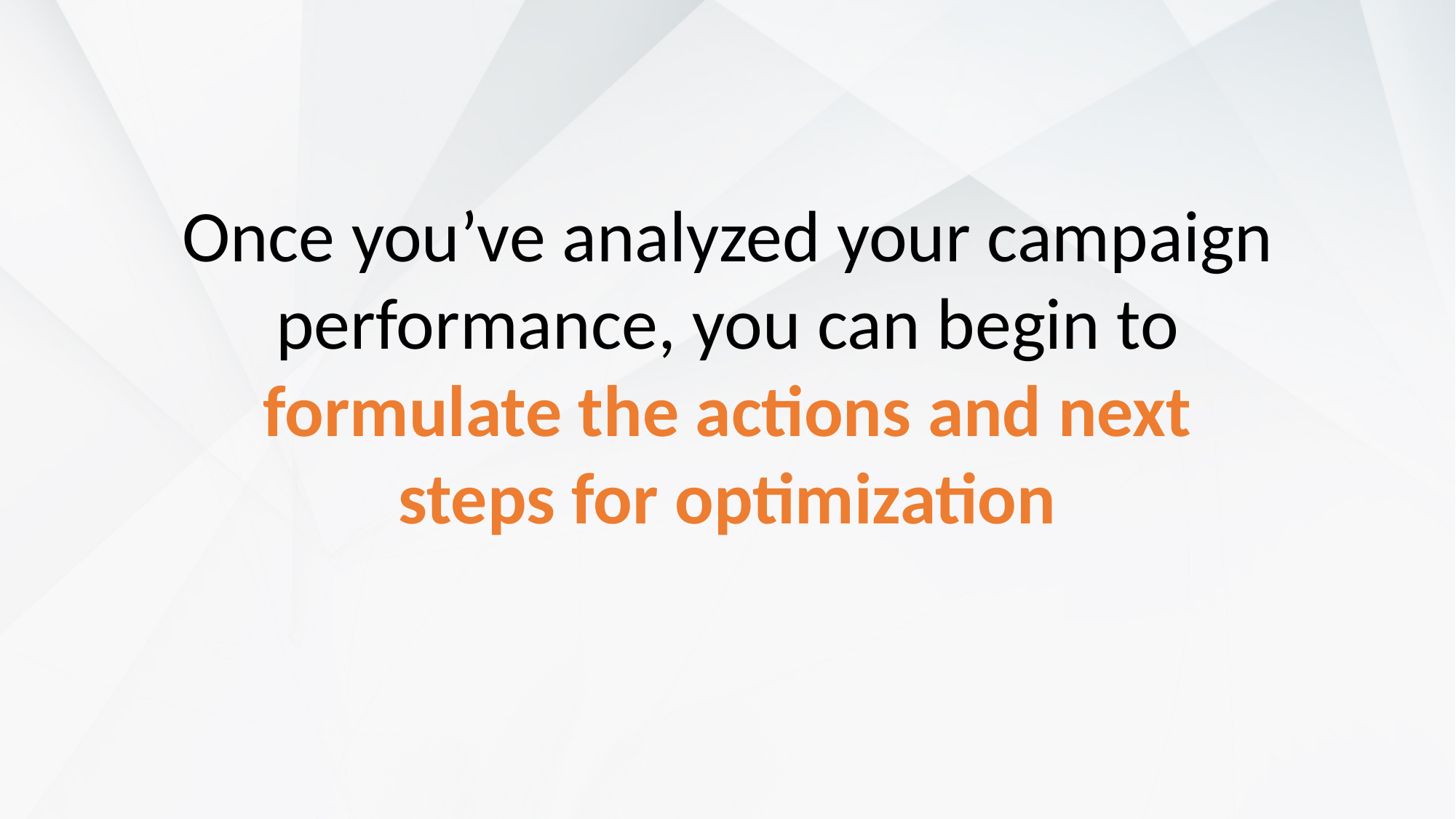

Once you’ve analyzed your campaign performance, you can begin to formulate the actions and next steps for optimization